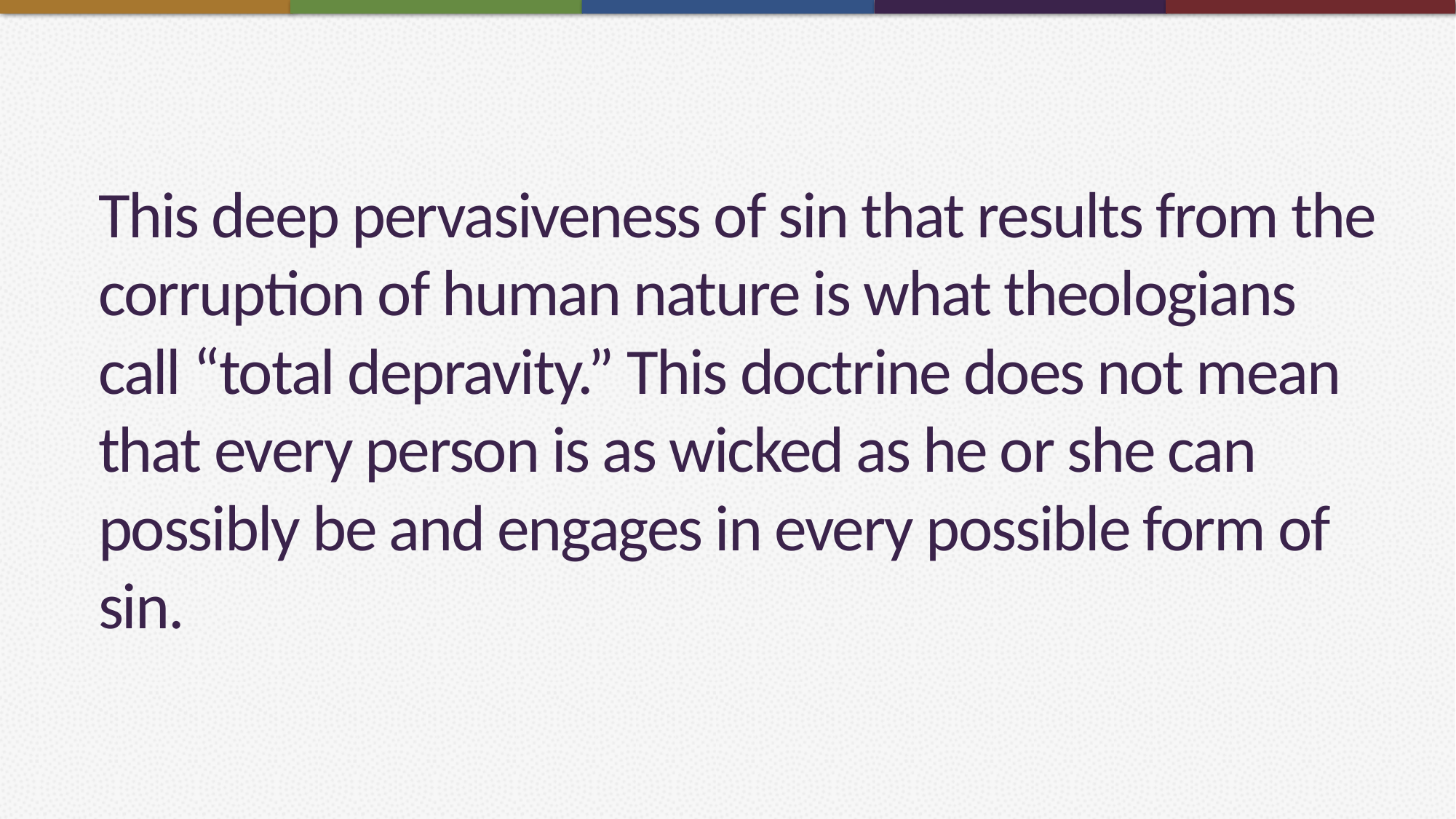

# This deep pervasiveness of sin that results from the corruption of human nature is what theologians call “total depravity.” This doctrine does not mean that every person is as wicked as he or she can possibly be and engages in every possible form of sin.